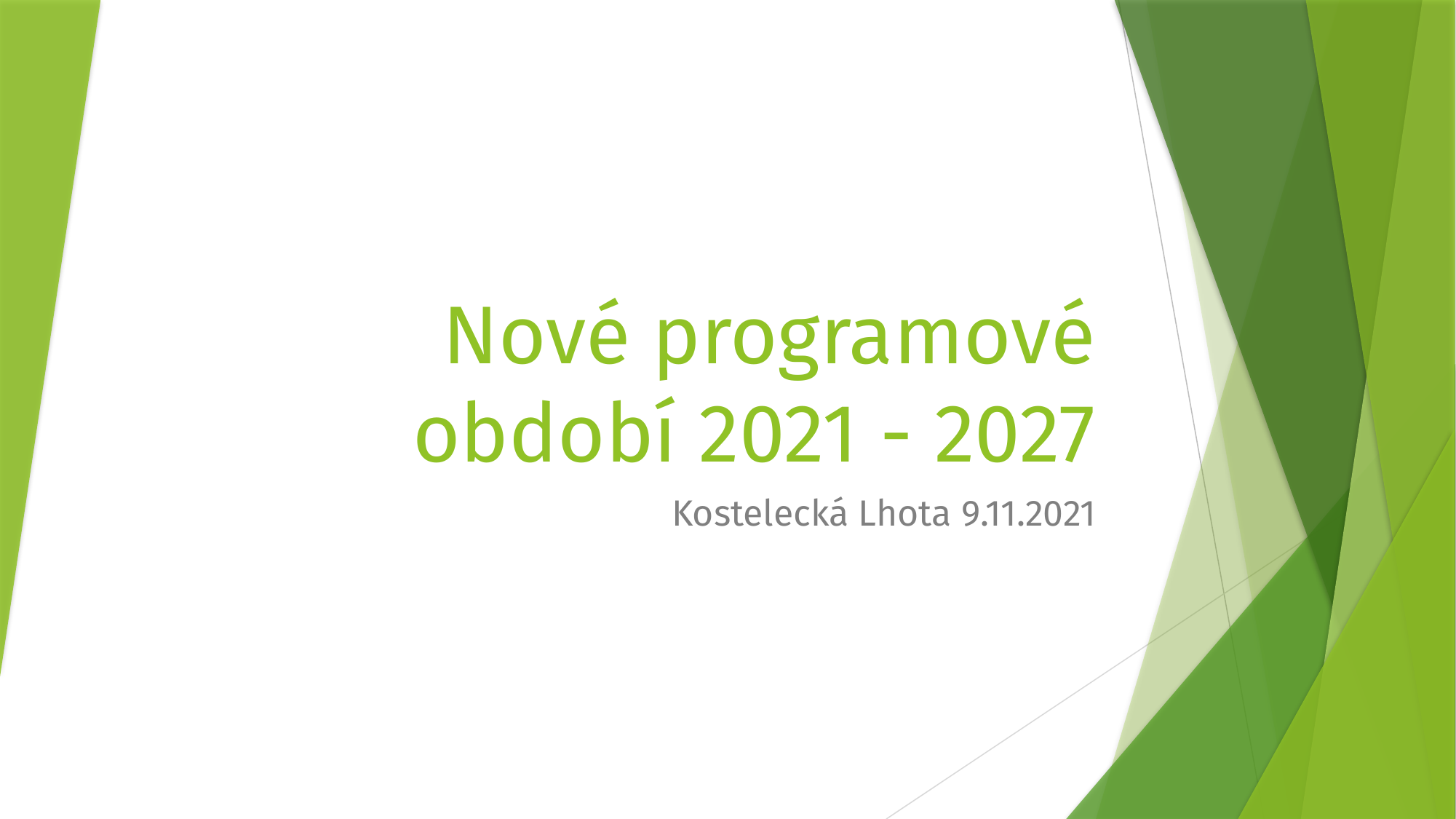

# Nové programové období 2021 - 2027
Kostelecká Lhota 9.11.2021